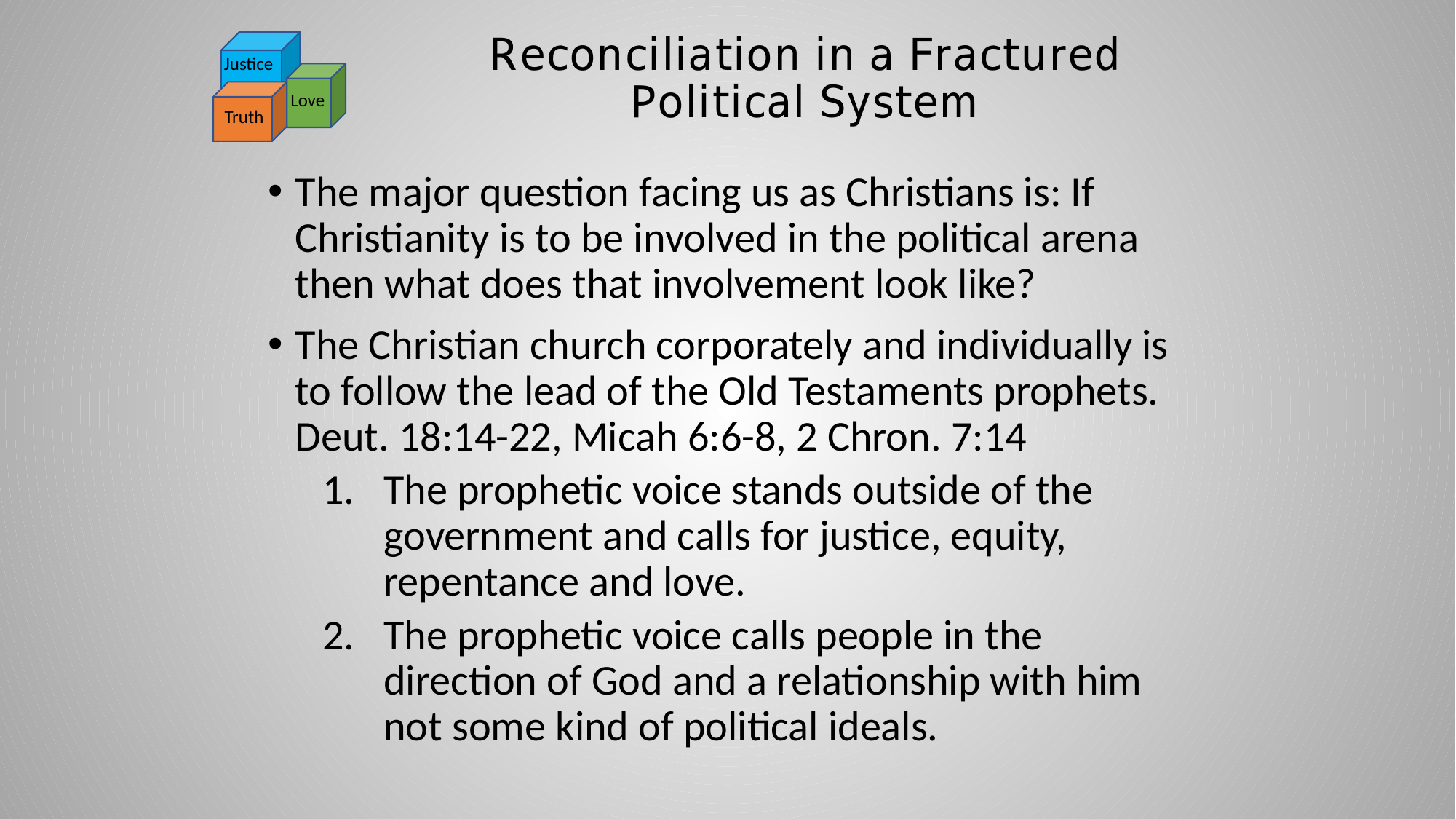

# Reconciliation in a Fractured Political System

Justice

Love
Truth
The major question facing us as Christians is: If Christianity is to be involved in the political arena then what does that involvement look like?
The Christian church corporately and individually is to follow the lead of the Old Testaments prophets.  Deut. 18:14-22, Micah 6:6-8, 2 Chron. 7:14
The prophetic voice stands outside of the government and calls for justice, equity, repentance and love.
The prophetic voice calls people in the direction of God and a relationship with him not some kind of political ideals.